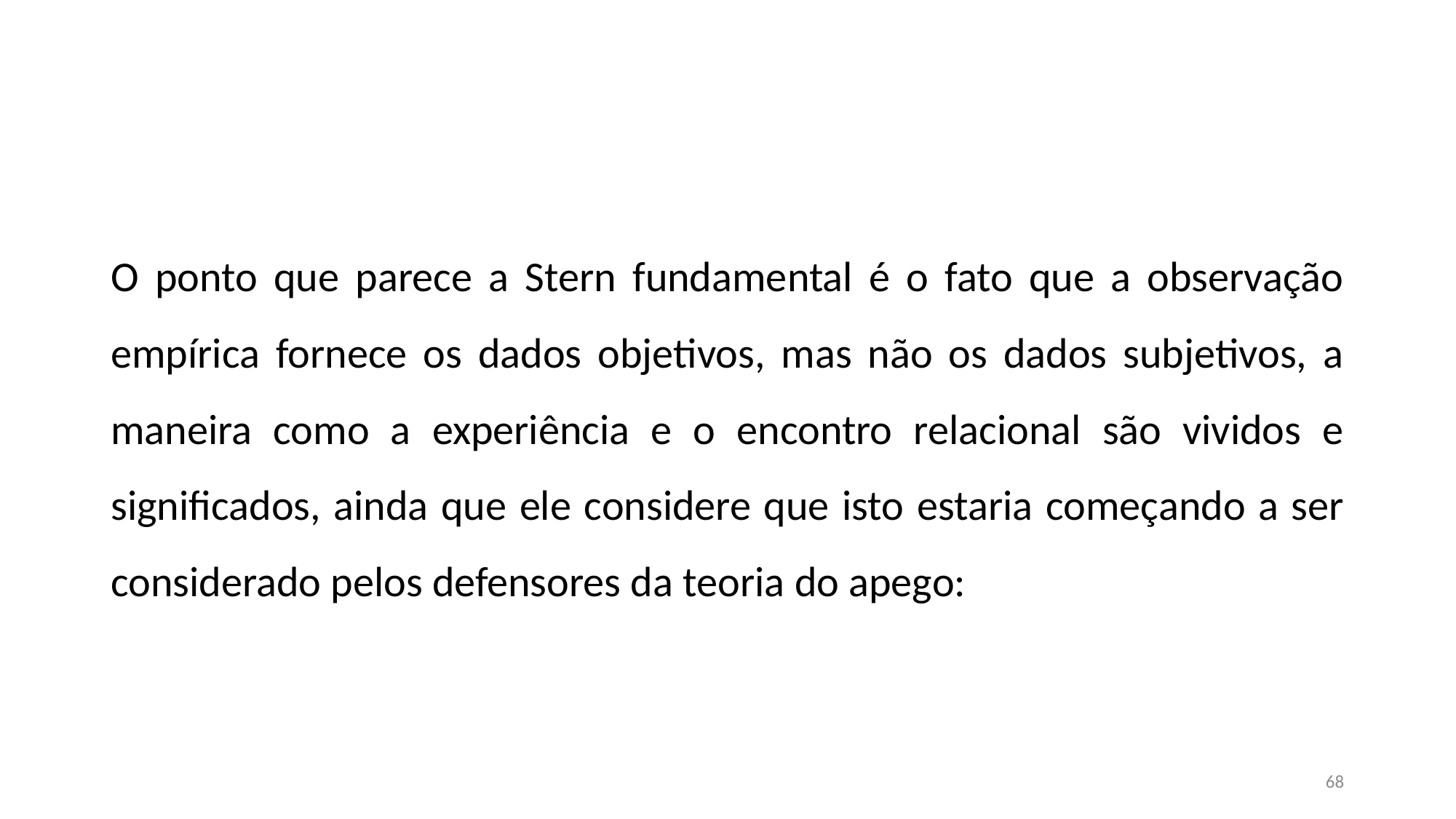

#
O ponto que parece a Stern fundamental é o fato que a observação empírica fornece os dados objetivos, mas não os dados subjetivos, a maneira como a experiência e o encontro relacional são vividos e significados, ainda que ele considere que isto estaria começando a ser considerado pelos defensores da teoria do apego:

68